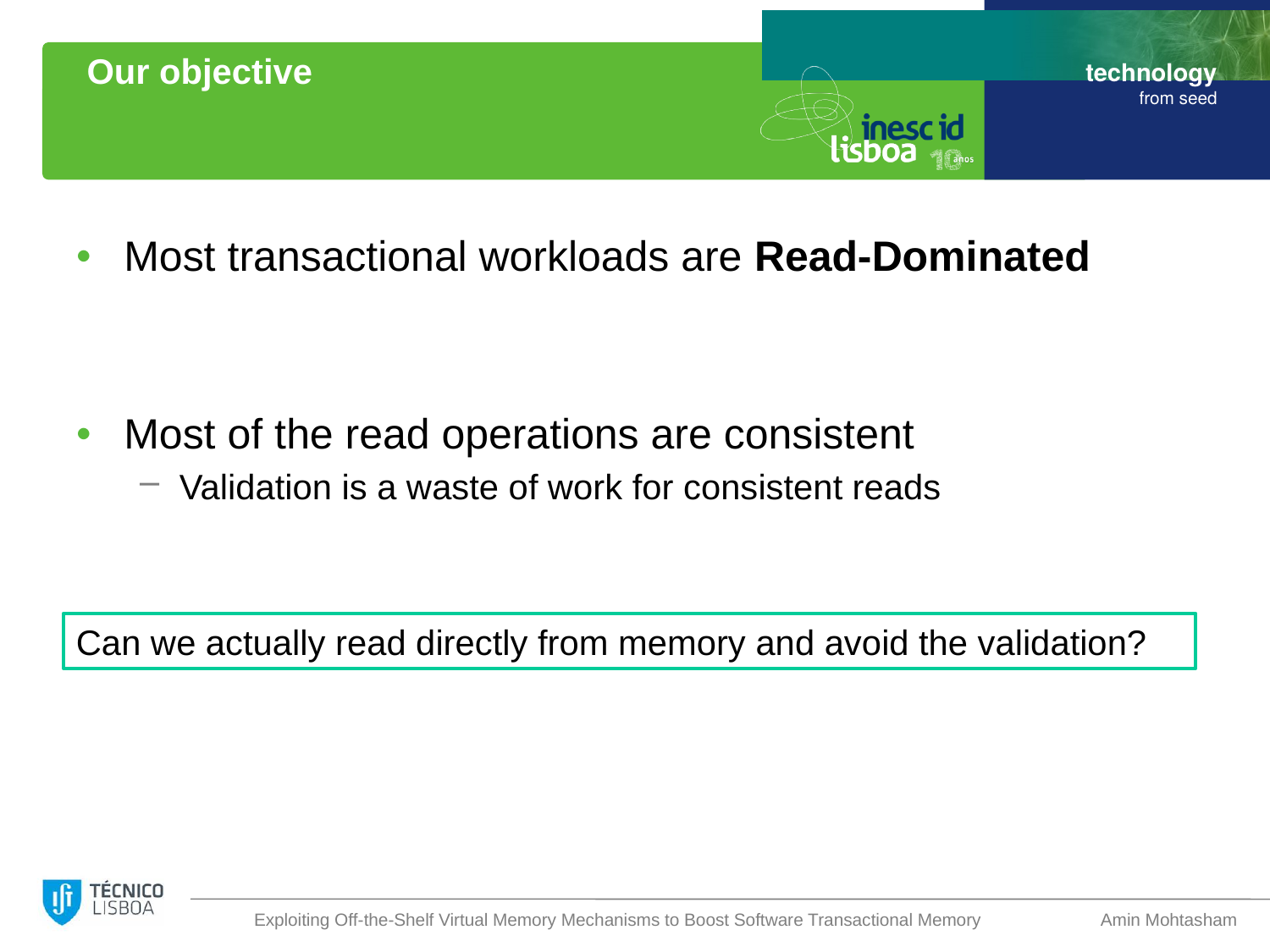

# Our objective
Most transactional workloads are Read-Dominated

Most of the read operations are consistent
Validation is a waste of work for consistent reads

Can we actually read directly from memory and avoid the validation?
Exploiting Off-the-Shelf Virtual Memory Mechanisms to Boost Software Transactional Memory
Amin Mohtasham